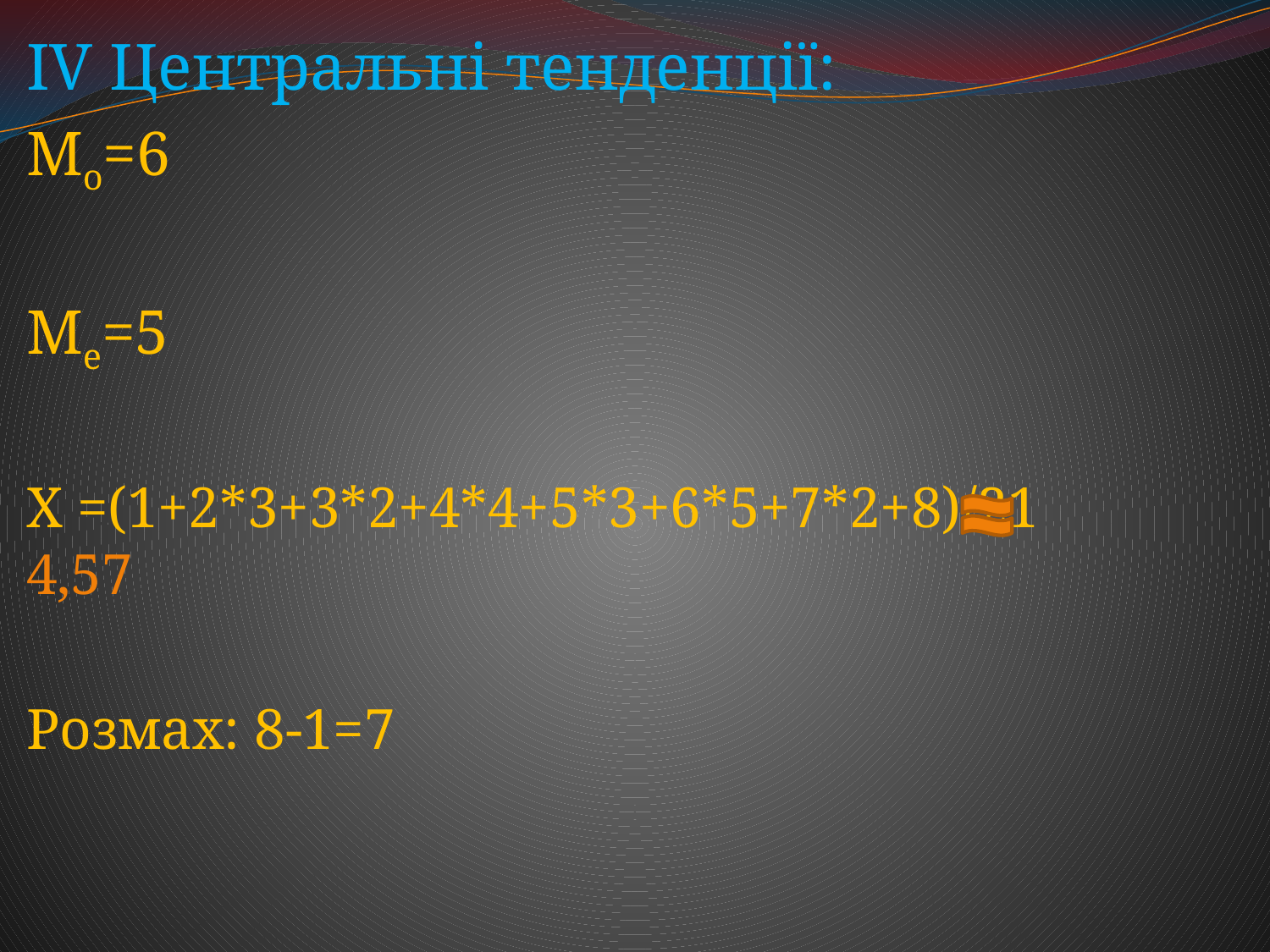

IV Центральні тенденції:
Mo=6

Me=5

X =(1+2*3+3*2+4*4+5*3+6*5+7*2+8)/21     4,57

Розмах: 8-1=7

#